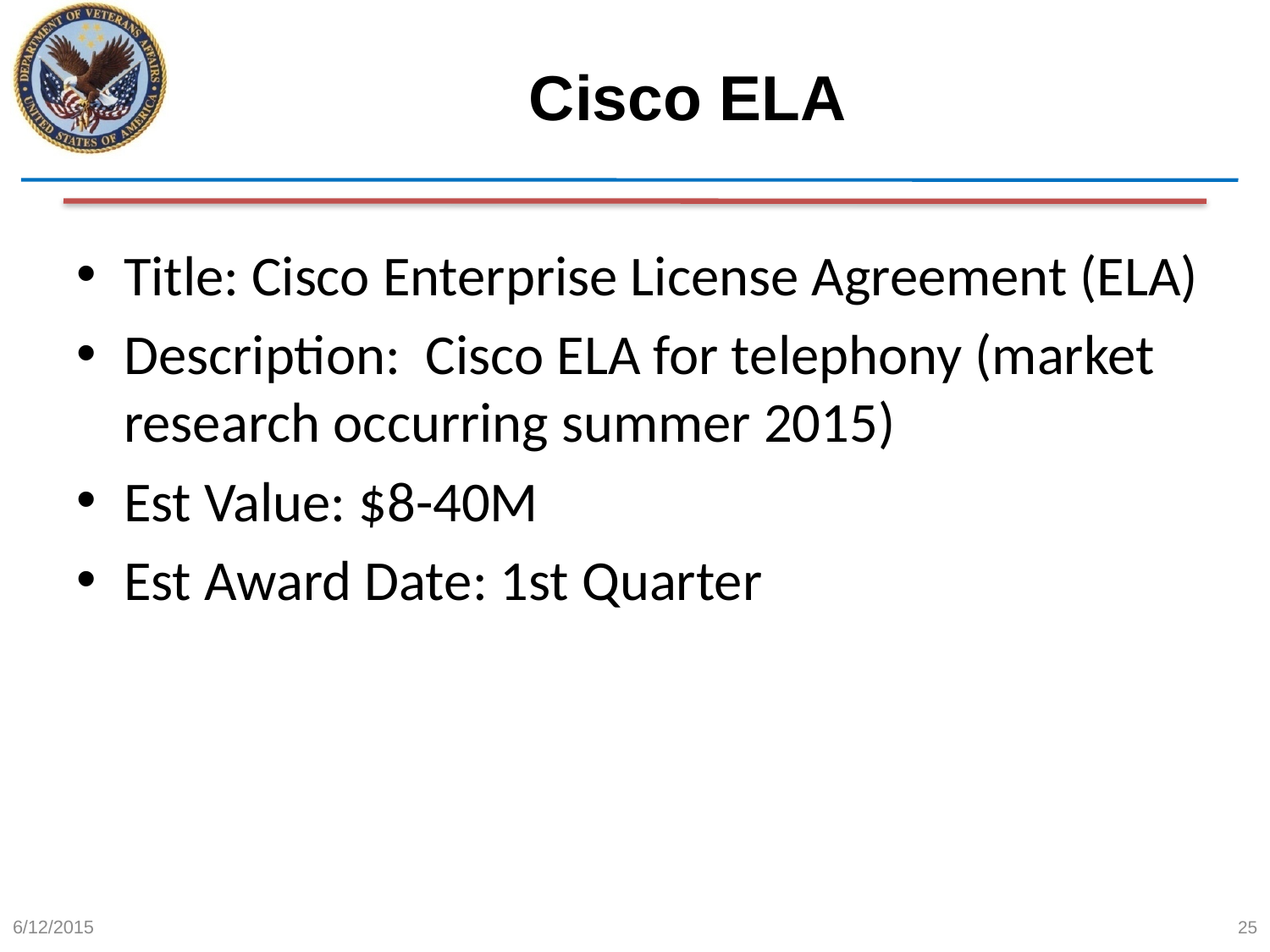

# Cisco ELA
Title: Cisco Enterprise License Agreement (ELA)
Description:  Cisco ELA for telephony (market research occurring summer 2015)
Est Value: $8-40M
Est Award Date: 1st Quarter
6/12/2015
25